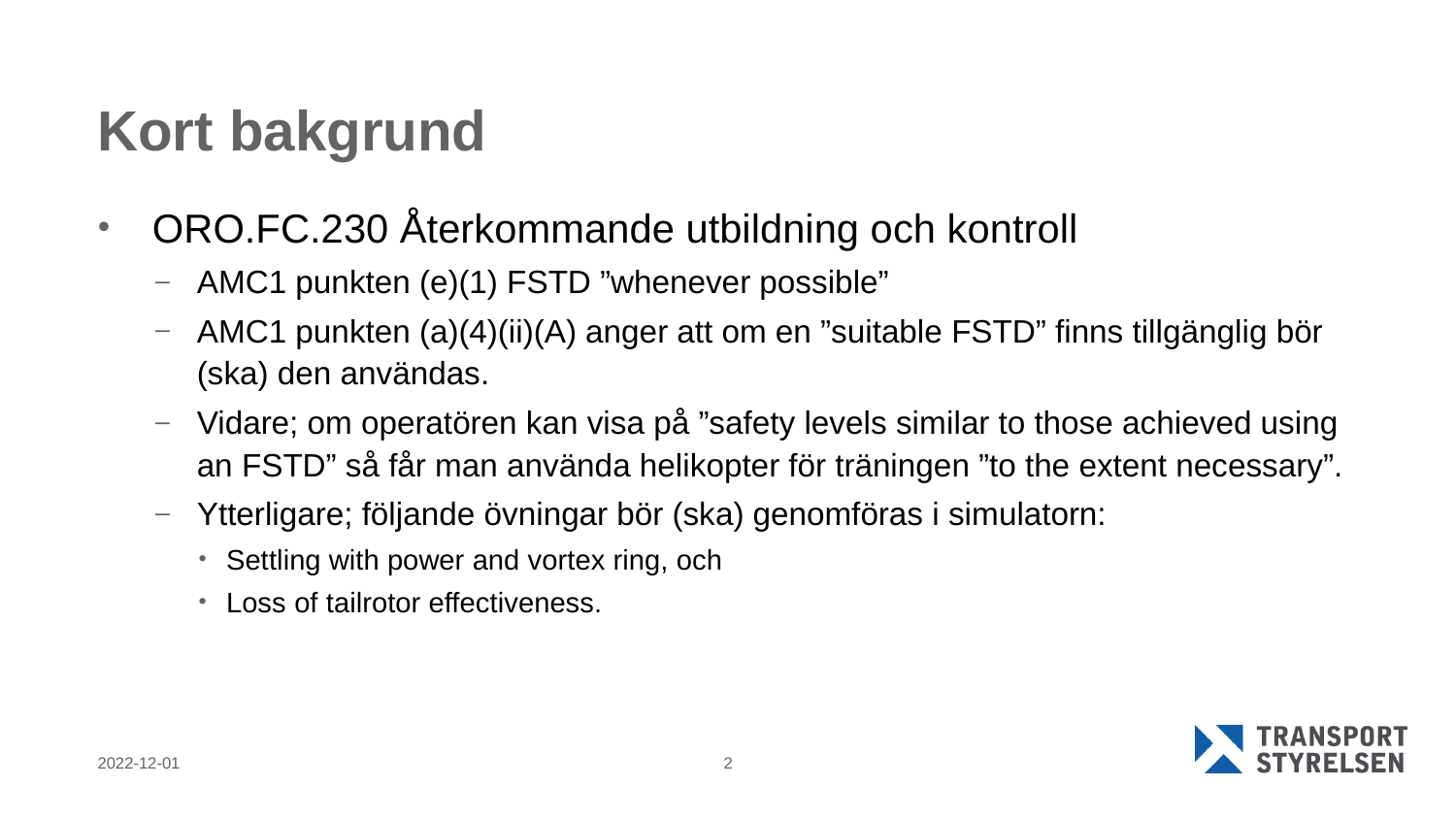

# Kort bakgrund
ORO.FC.230 Återkommande utbildning och kontroll
AMC1 punkten (e)(1) FSTD ”whenever possible”
AMC1 punkten (a)(4)(ii)(A) anger att om en ”suitable FSTD” finns tillgänglig bör (ska) den användas.
Vidare; om operatören kan visa på ”safety levels similar to those achieved using an FSTD” så får man använda helikopter för träningen ”to the extent necessary”.
Ytterligare; följande övningar bör (ska) genomföras i simulatorn:
Settling with power and vortex ring, och
Loss of tailrotor effectiveness.
2022-12-01
2